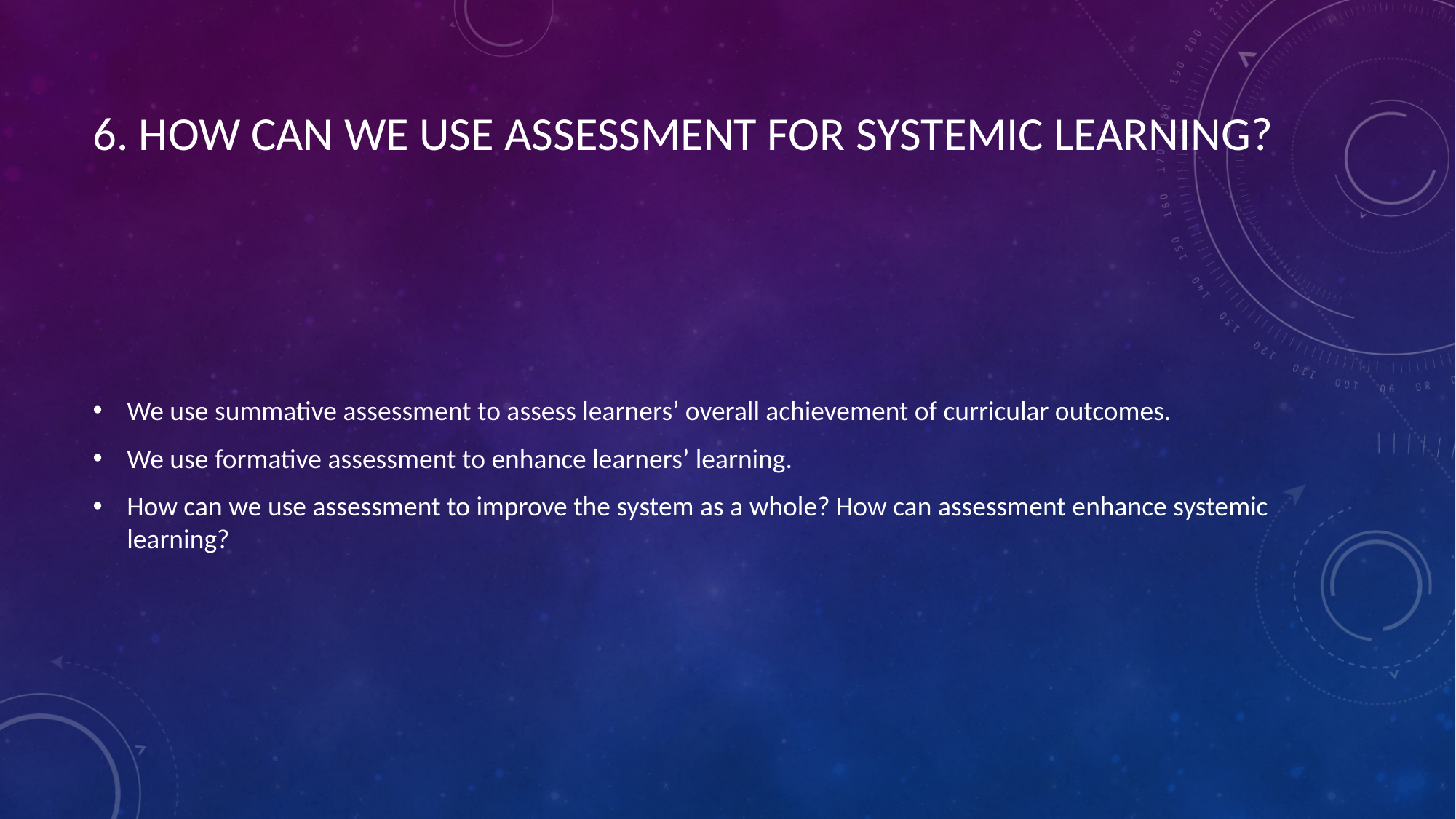

# 6. How can we use assessment for systemic learning?
We use summative assessment to assess learners’ overall achievement of curricular outcomes.
We use formative assessment to enhance learners’ learning.
How can we use assessment to improve the system as a whole? How can assessment enhance systemic learning?